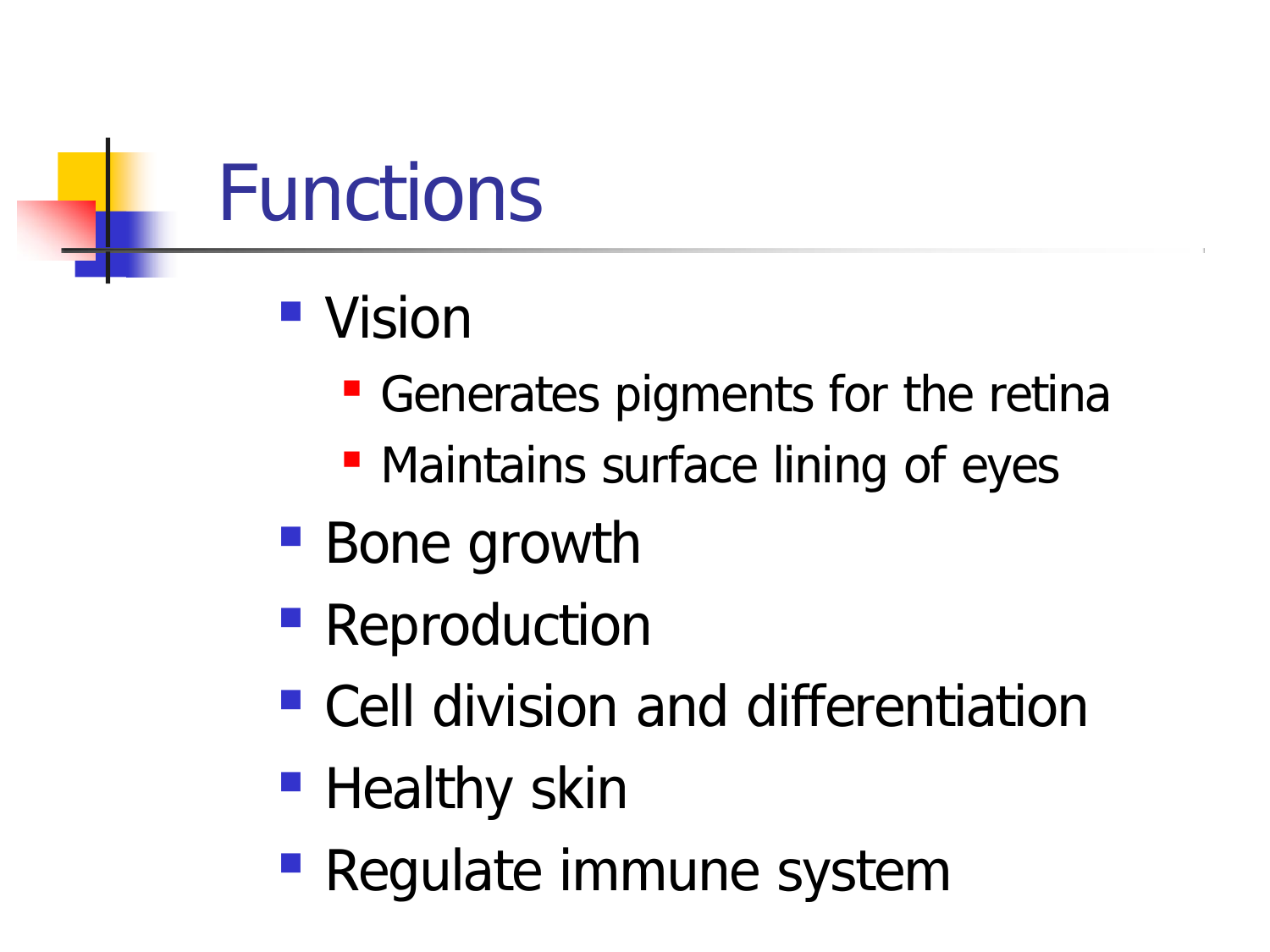

# Functions
Vision
Generates pigments for the retina
Maintains surface lining of eyes
Bone growth
Reproduction
Cell division and differentiation
Healthy skin
Regulate immune system